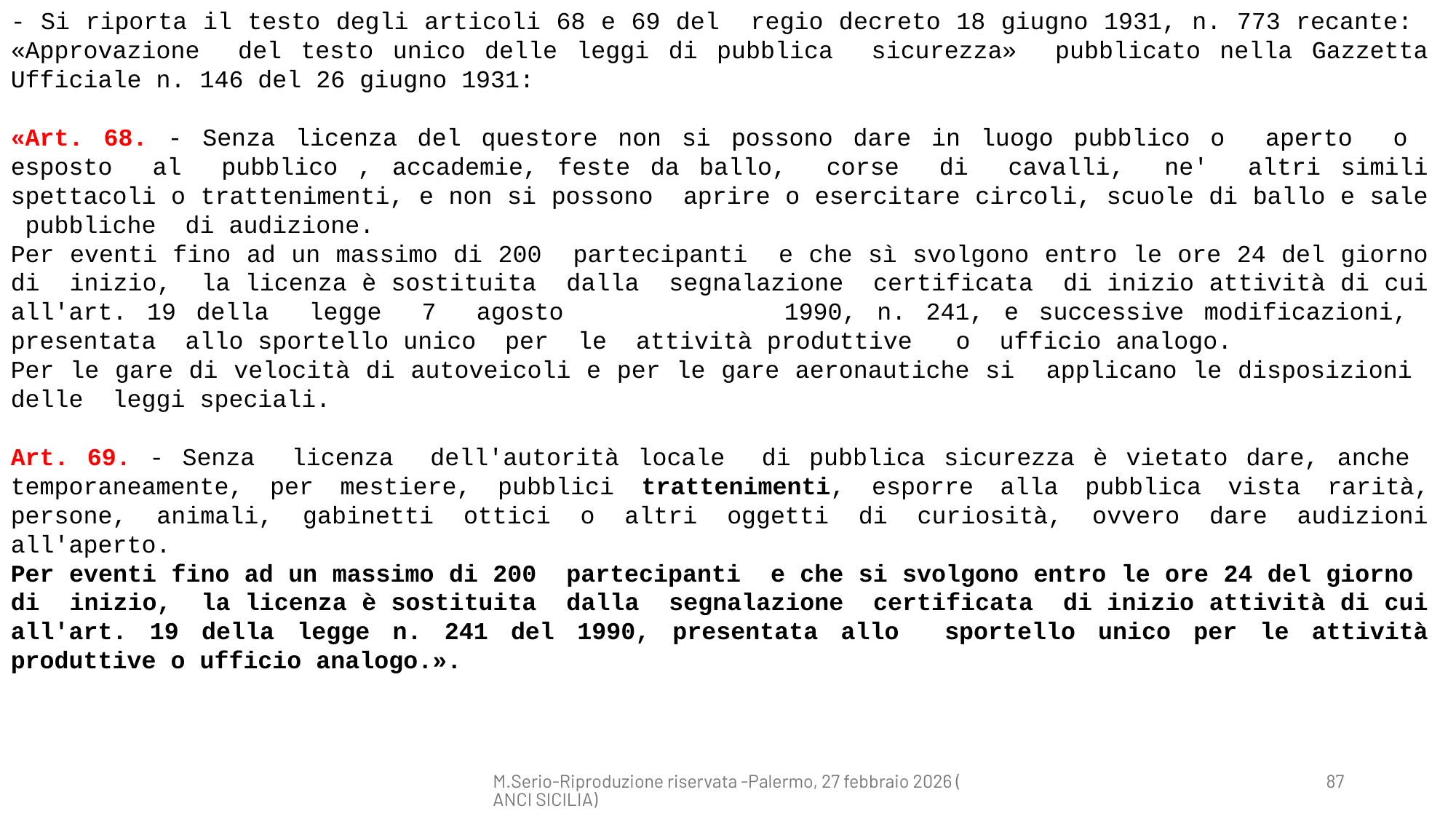

- Si riporta il testo degli articoli 68 e 69 del  regio decreto 18 giugno 1931, n. 773 recante:  «Approvazione  del testo unico delle leggi di pubblica  sicurezza»  pubblicato nella Gazzetta Ufficiale n. 146 del 26 giugno 1931:

«Art. 68. - Senza licenza del questore non si possono dare in luogo pubblico o  aperto  o  esposto  al  pubblico , accademie, feste da ballo,  corse  di  cavalli,  ne'  altri simili spettacoli o trattenimenti, e non si possono  aprire o esercitare circoli, scuole di ballo e sale  pubbliche  di audizione.
Per eventi fino ad un massimo di 200  partecipanti  e che sì svolgono entro le ore 24 del giorno di  inizio,  la licenza è sostituita  dalla  segnalazione  certificata  di inizio attività di cui all'art. 19 della  legge  7  agosto           1990, n. 241, e successive modificazioni,  presentata  allo sportello unico  per  le  attività produttive   o  ufficio analogo.
Per le gare di velocità di autoveicoli e per le gare aeronautiche si  applicano le disposizioni  delle  leggi speciali.

Art. 69. - Senza  licenza  dell'autorità locale  di pubblica sicurezza è vietato dare, anche  temporaneamente, per mestiere, pubblici trattenimenti, esporre alla pubblica vista rarità, persone, animali, gabinetti ottici o altri oggetti di curiosità, ovvero dare audizioni all'aperto.
Per eventi fino ad un massimo di 200  partecipanti  e che si svolgono entro le ore 24 del giorno  di  inizio,  la licenza è sostituita  dalla  segnalazione  certificata  di inizio attività di cui all'art. 19 della legge n. 241 del 1990, presentata allo  sportello unico per le attività produttive o ufficio analogo.».

M.Serio-Riproduzione riservata -Palermo, 27 febbraio 2026 (ANCI SICILIA)
87